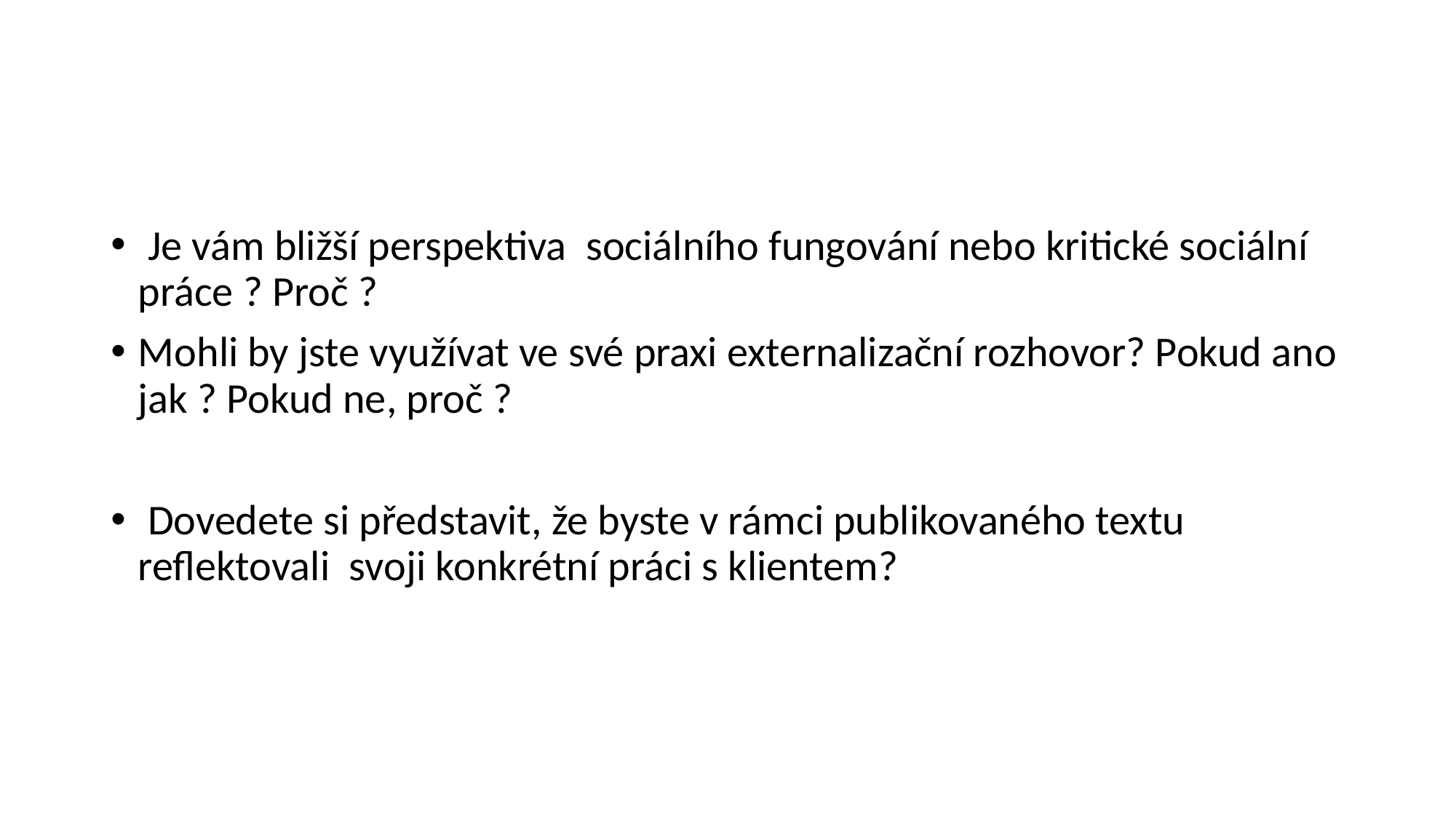

#
 Je vám bližší perspektiva  sociálního fungování nebo kritické sociální práce ? Proč ?
Mohli by jste využívat ve své praxi externalizační rozhovor? Pokud ano jak ? Pokud ne, proč ?

 Dovedete si představit, že byste v rámci publikovaného textu reflektovali  svoji konkrétní práci s klientem?